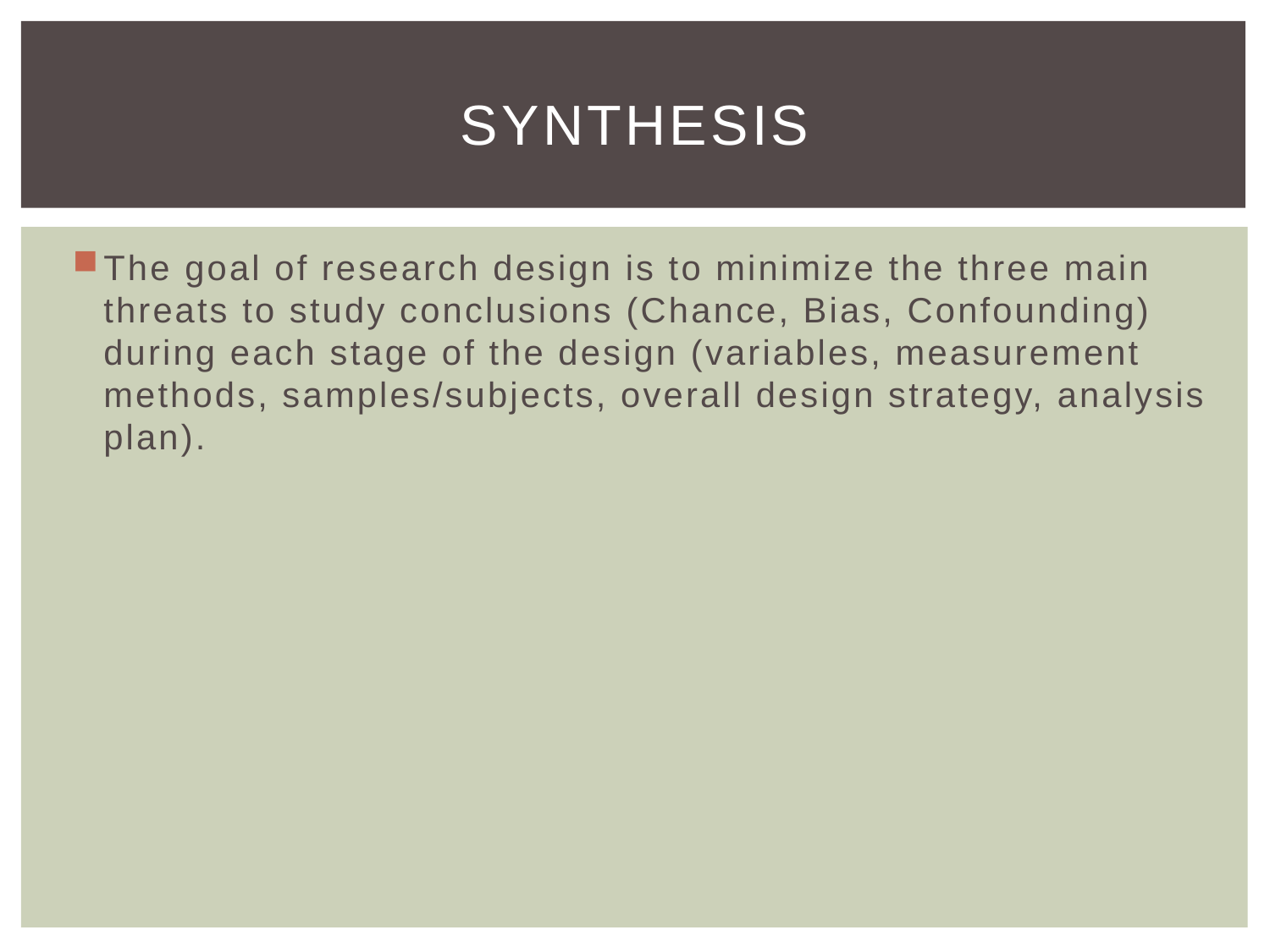

# Synthesis
The goal of research design is to minimize the three main threats to study conclusions (Chance, Bias, Confounding) during each stage of the design (variables, measurement methods, samples/subjects, overall design strategy, analysis plan).